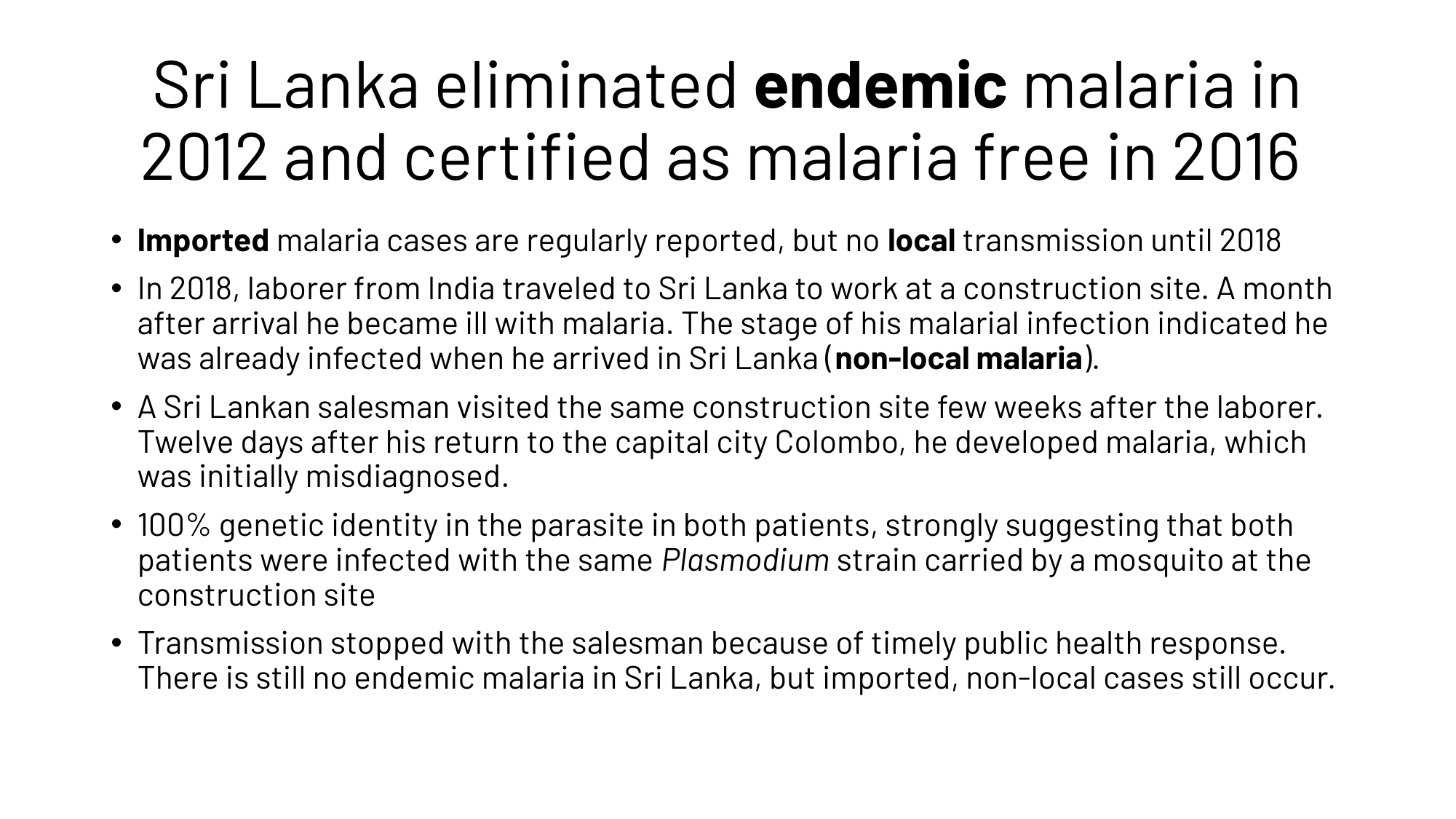

# Sri Lanka eliminated endemic malaria in 2012 and certified as malaria free in 2016
Imported malaria cases are regularly reported, but no local transmission until 2018
In 2018, laborer from India traveled to Sri Lanka to work at a construction site. A month after arrival he became ill with malaria. The stage of his malarial infection indicated he was already infected when he arrived in Sri Lanka (non-local malaria).
A Sri Lankan salesman visited the same construction site few weeks after the laborer. Twelve days after his return to the capital city Colombo, he developed malaria, which was initially misdiagnosed.
100% genetic identity in the parasite in both patients, strongly suggesting that both patients were infected with the same Plasmodium strain carried by a mosquito at the construction site
Transmission stopped with the salesman because of timely public health response. There is still no endemic malaria in Sri Lanka, but imported, non-local cases still occur.